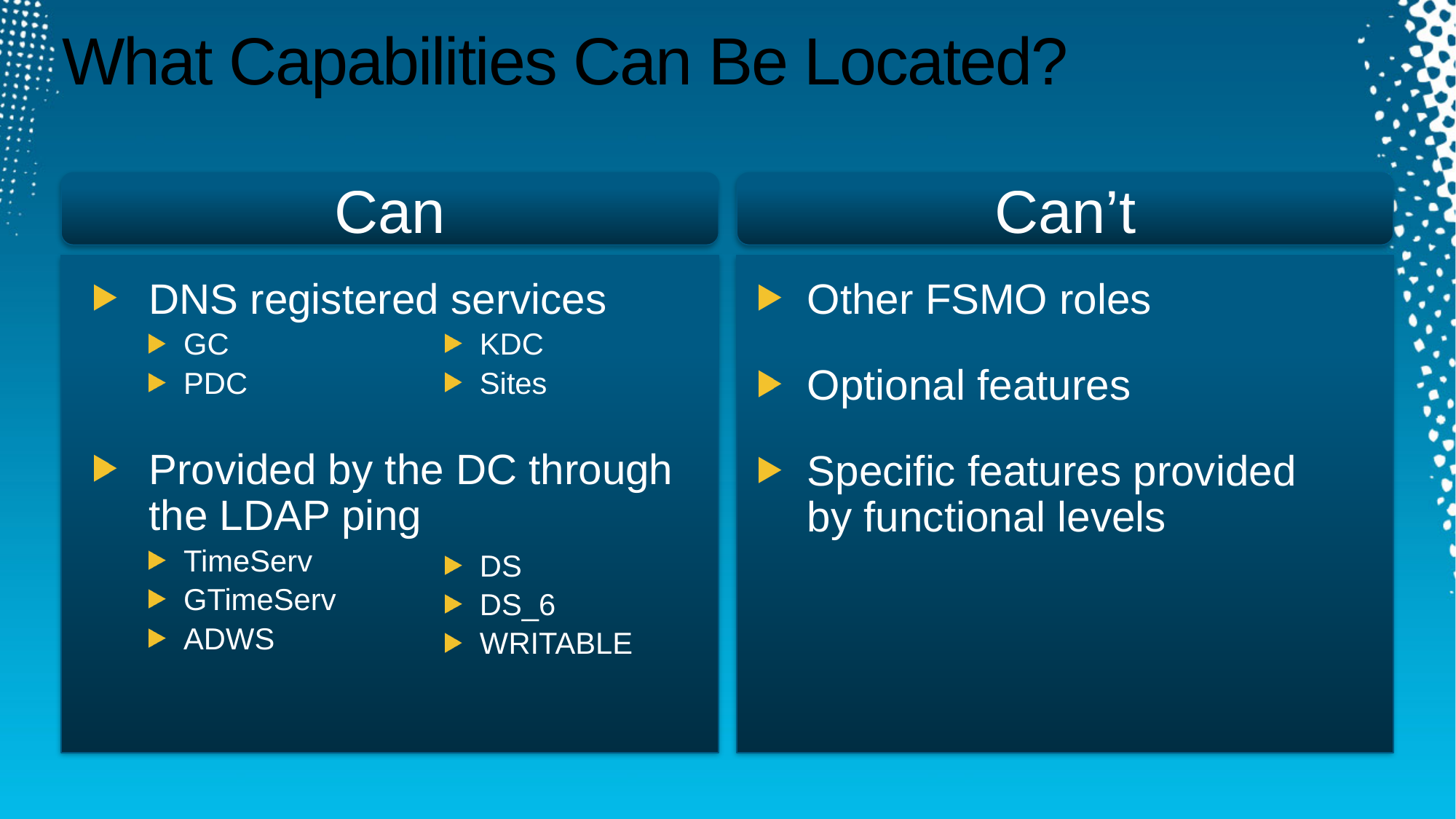

# What Capabilities Can Be Located?
Can
Can’t
DNS registered services
GC
PDC

Provided by the DC through the LDAP ping
TimeServ
GTimeServ
ADWS
Other FSMO roles
Optional features
Specific features provided
by functional levels
KDC
Sites
DS
DS_6
WRITABLE